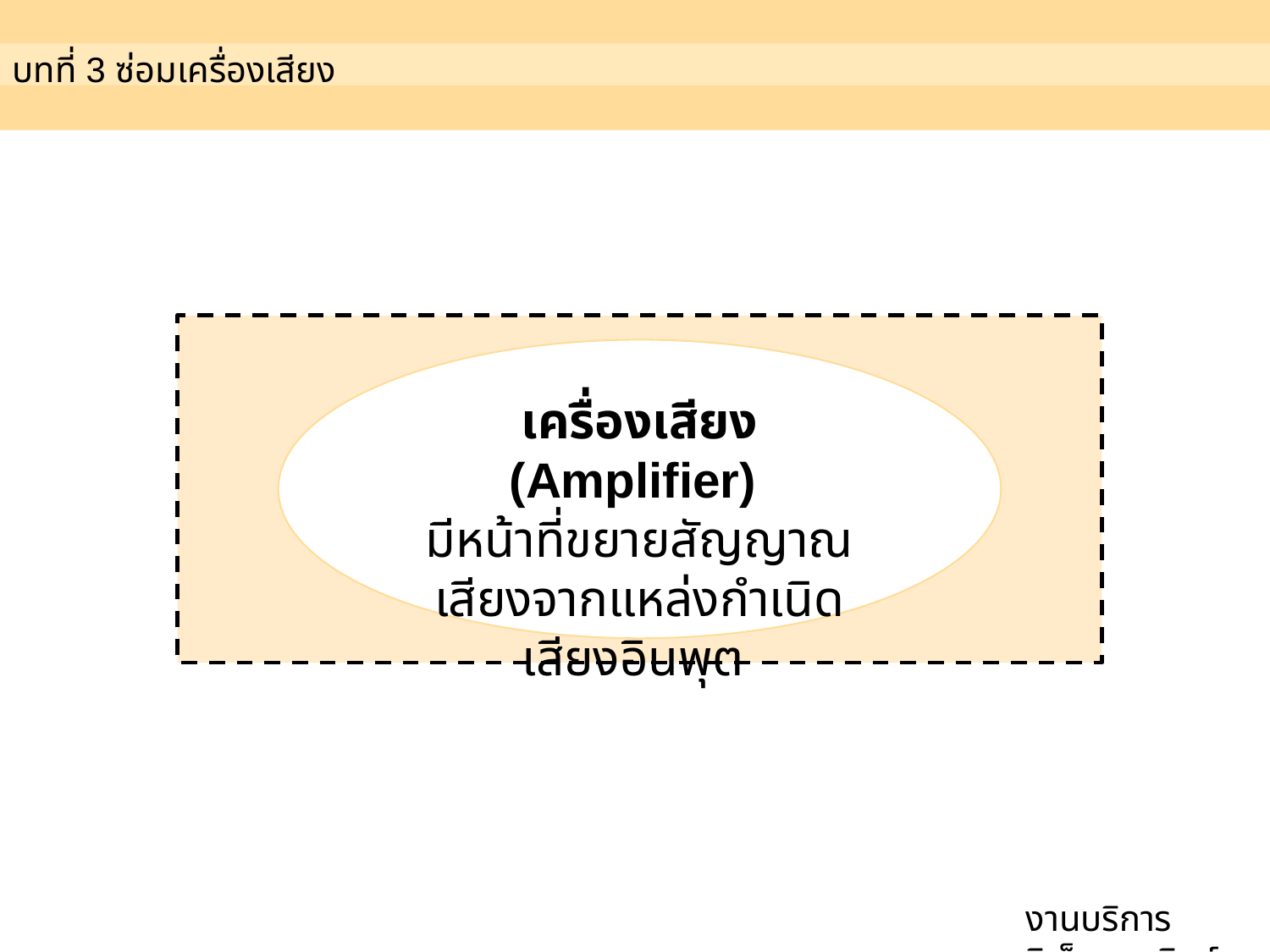

บทที่ 3 ซ่อมเครื่องเสียง

เครื่องเสียง (Amplifier)
มีหน้าที่ขยายสัญญาณเสียงจากแหล่งกำเนิดเสียงอินพุต